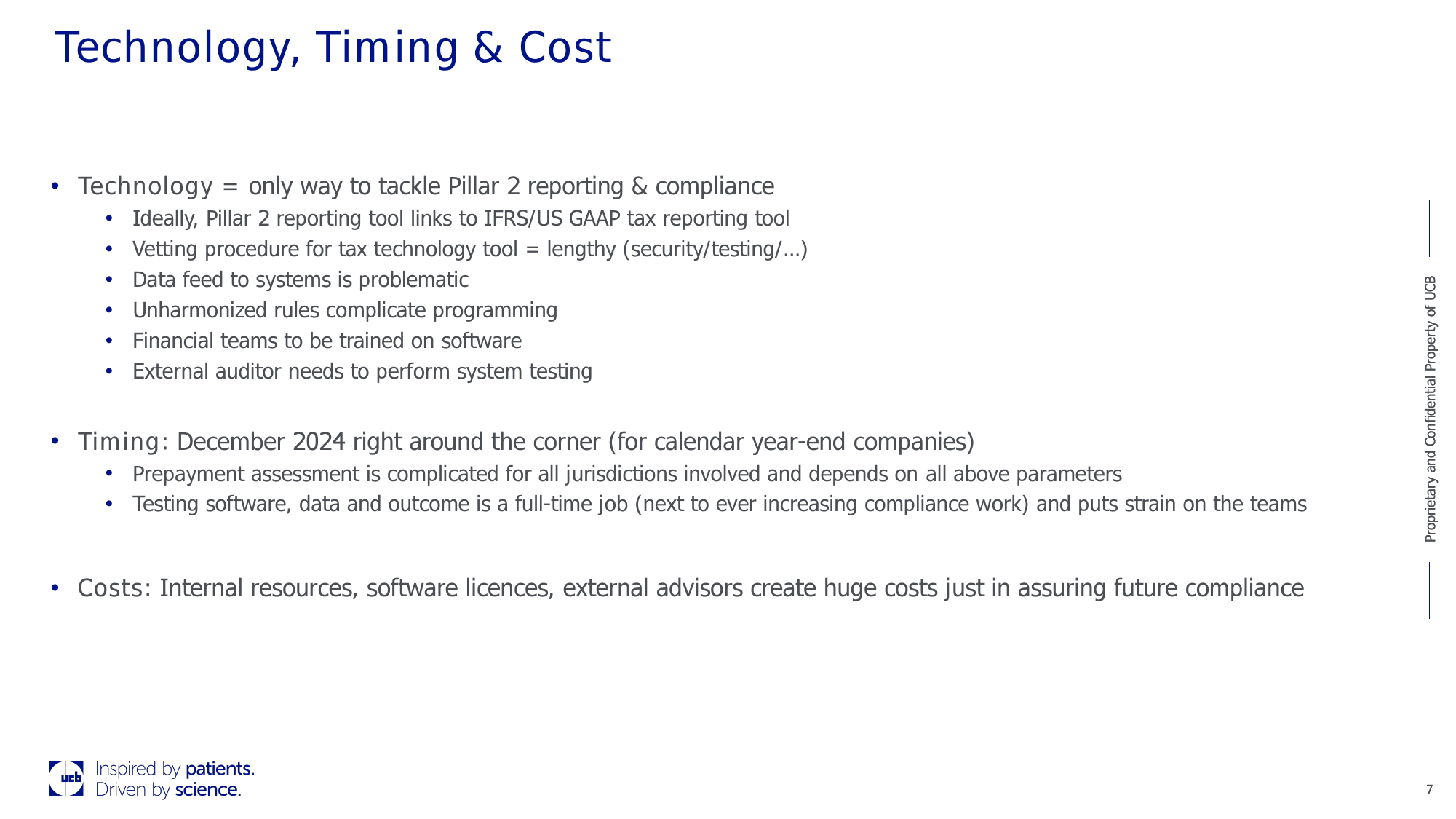

# Technology, Timing & Cost
Technology = only way to tackle Pillar 2 reporting & compliance
Ideally, Pillar 2 reporting tool links to IFRS/US GAAP tax reporting tool
Vetting procedure for tax technology tool = lengthy (security/testing/…)
Data feed to systems is problematic
Unharmonized rules complicate programming
Financial teams to be trained on software
External auditor needs to perform system testing

Timing: December 2024 right around the corner (for calendar year-end companies)
Prepayment assessment is complicated for all jurisdictions involved and depends on all above parameters
Testing software, data and outcome is a full-time job (next to ever increasing compliance work) and puts strain on the teams

Costs: Internal resources, software licences, external advisors create huge costs just in assuring future compliance